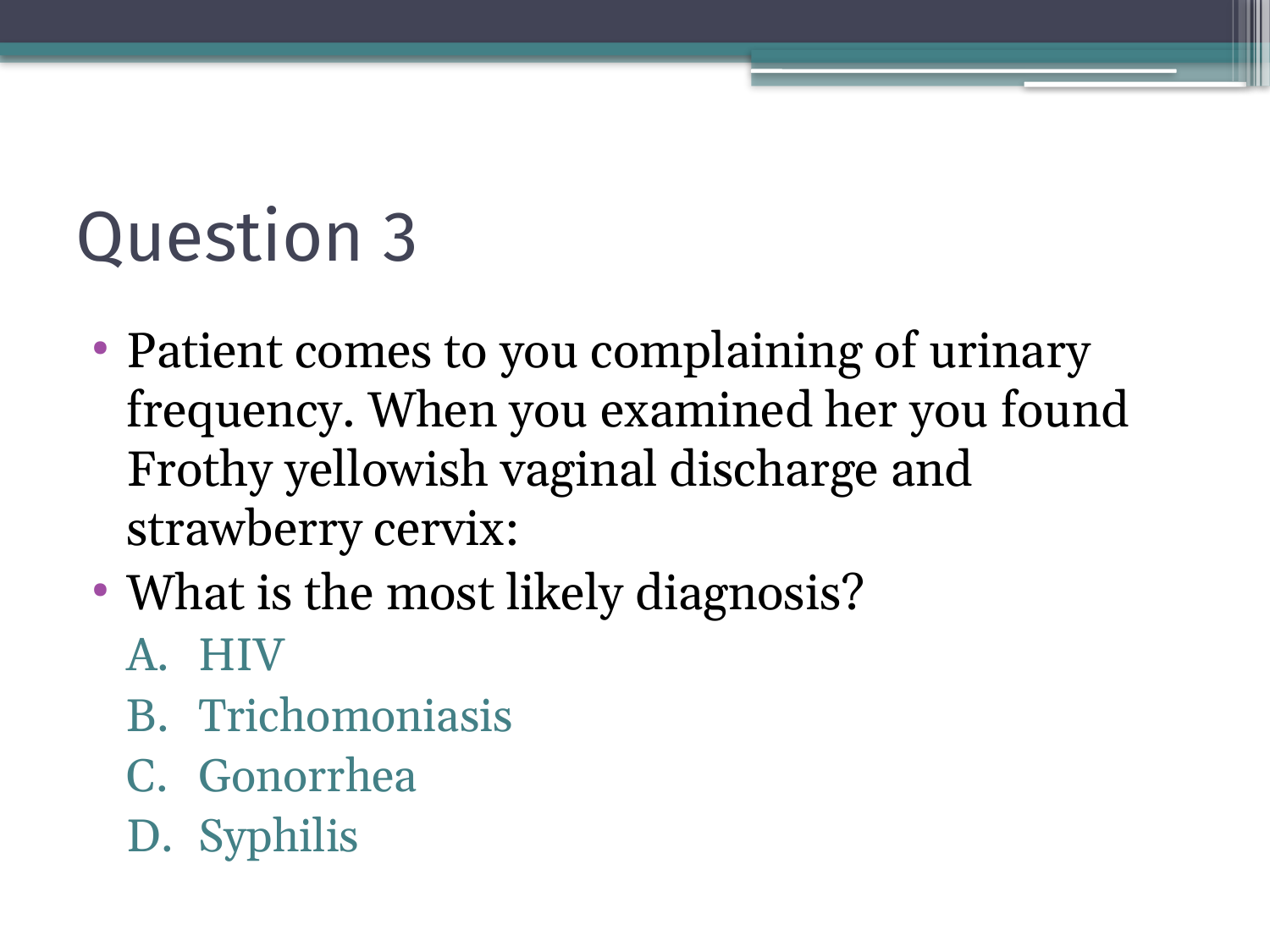

# Question 3
Patient comes to you complaining of urinary frequency. When you examined her you found Frothy yellowish vaginal discharge and strawberry cervix:
What is the most likely diagnosis?
HIV
Trichomoniasis
Gonorrhea
Syphilis